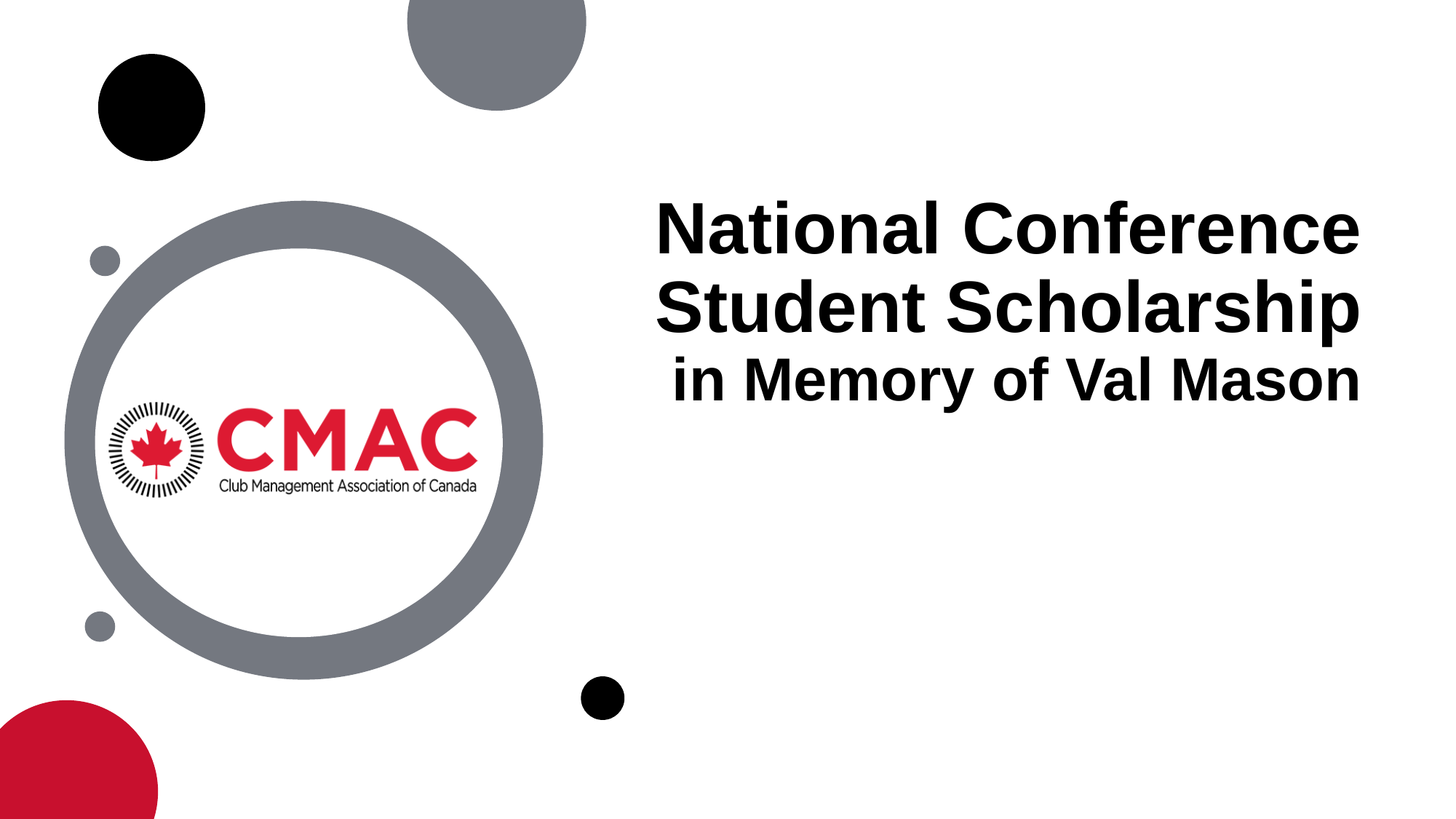

# National Conference Student Scholarship in Memory of Val Mason